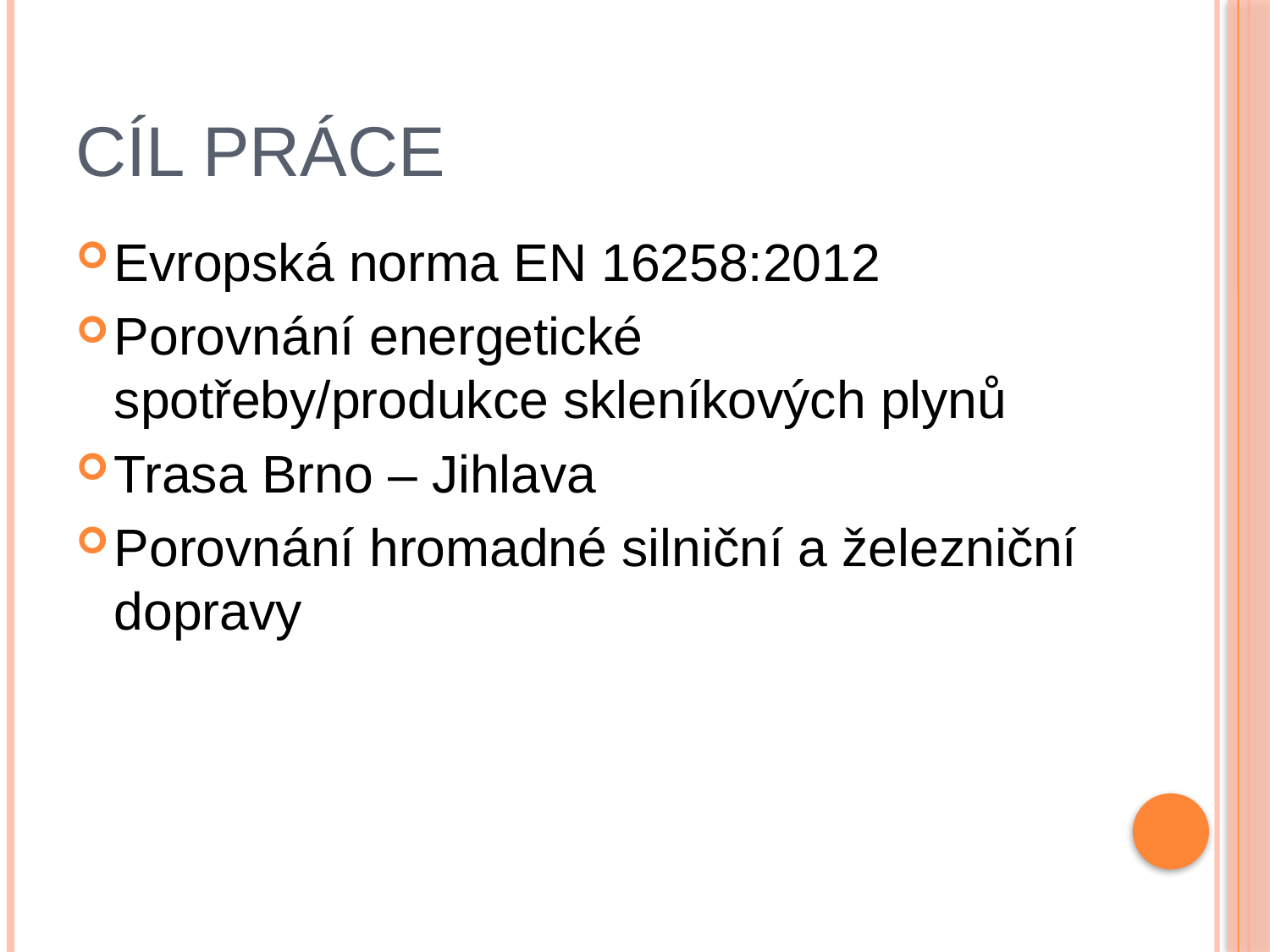

# Cíl práce
Evropská norma EN 16258:2012
Porovnání energetické spotřeby/produkce skleníkových plynů
Trasa Brno – Jihlava
Porovnání hromadné silniční a železniční dopravy